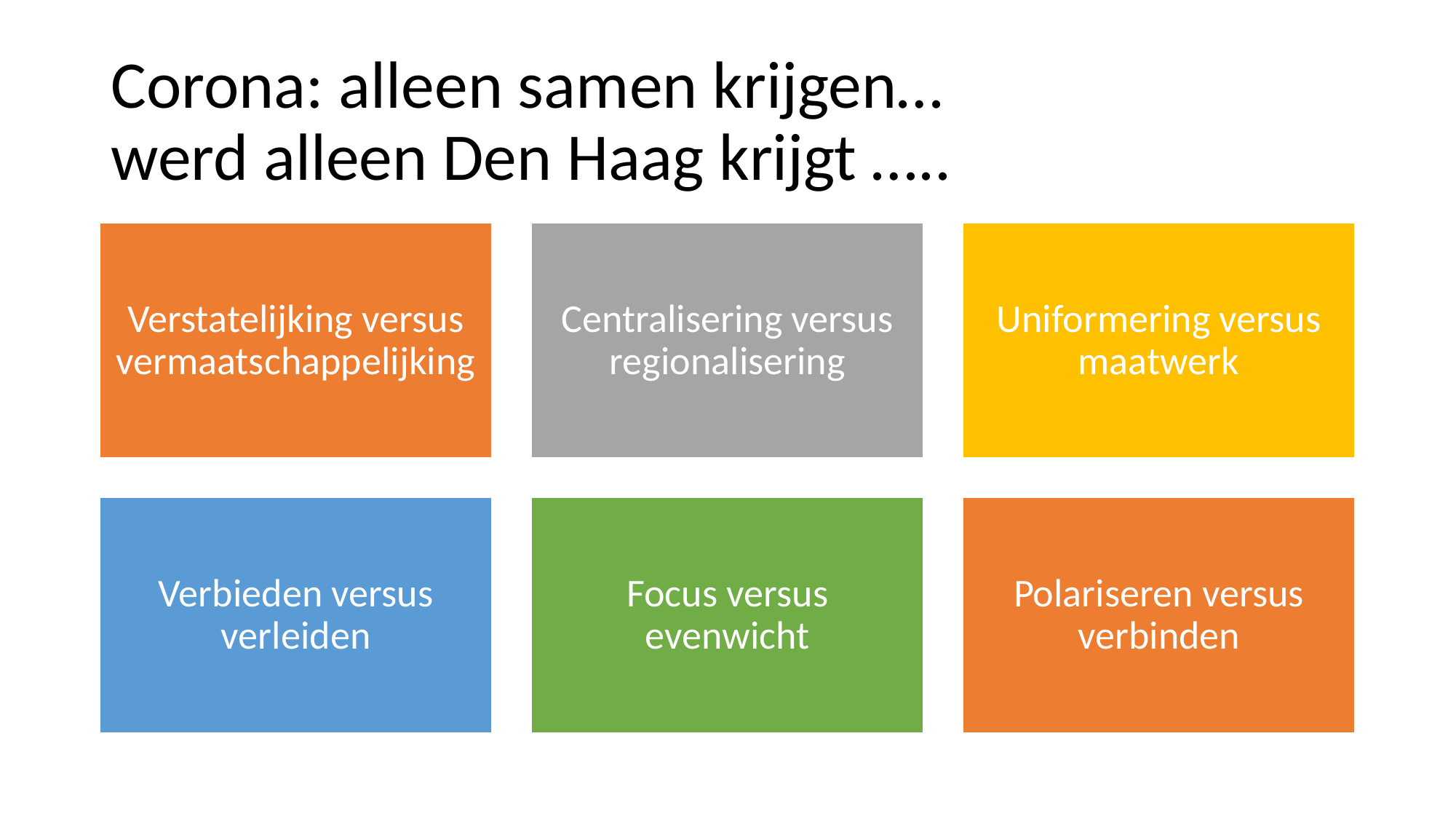

# Corona: alleen samen krijgen… werd alleen Den Haag krijgt …..
Verstatelijking versus vermaatschappelijking
Centralisering versus regionalisering
Uniformering versus maatwerk
Verbieden versus verleiden
Focus versus evenwicht
Polariseren versus verbinden